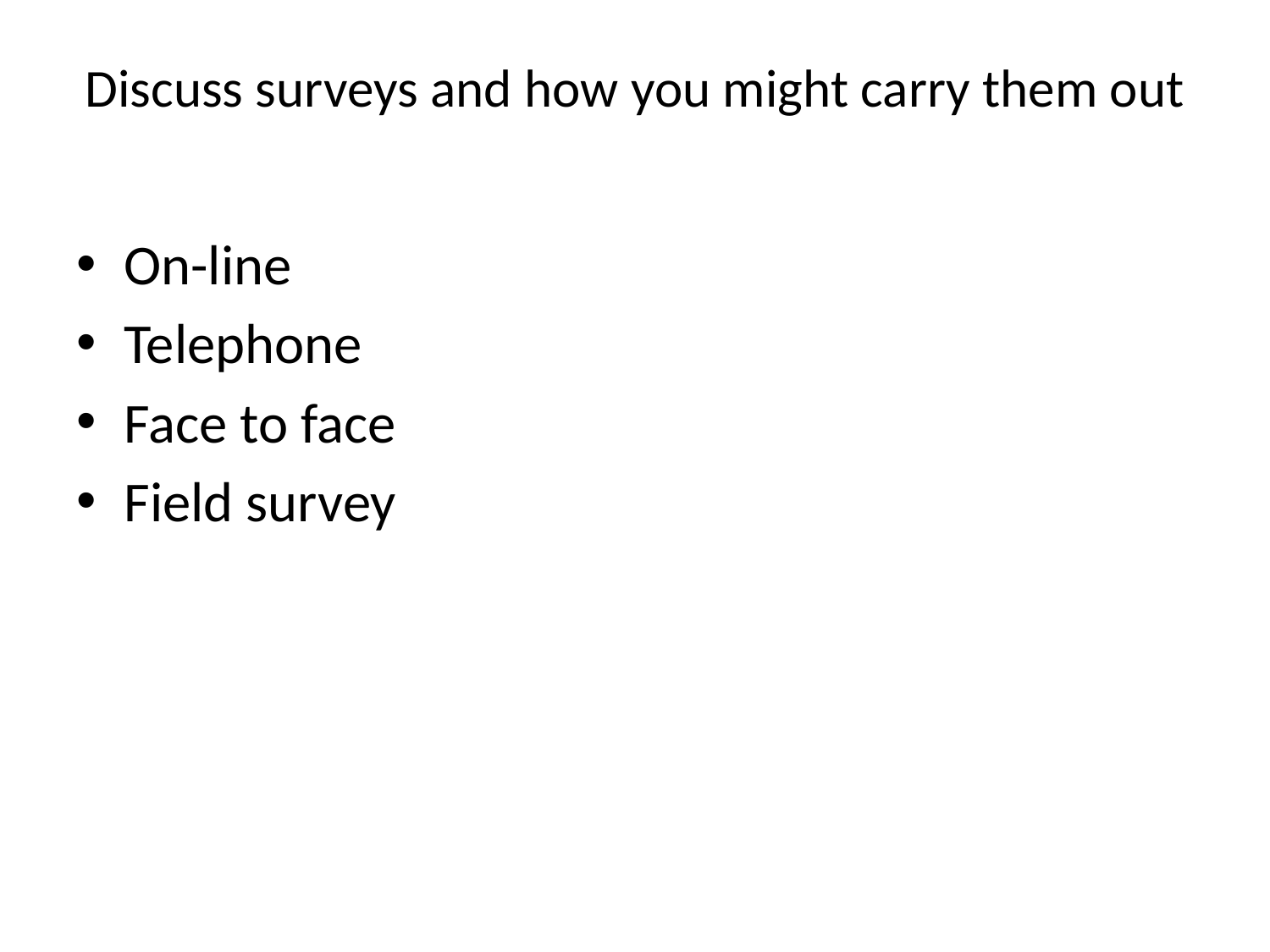

# Discuss surveys and how you might carry them out
On-line
Telephone
Face to face
Field survey